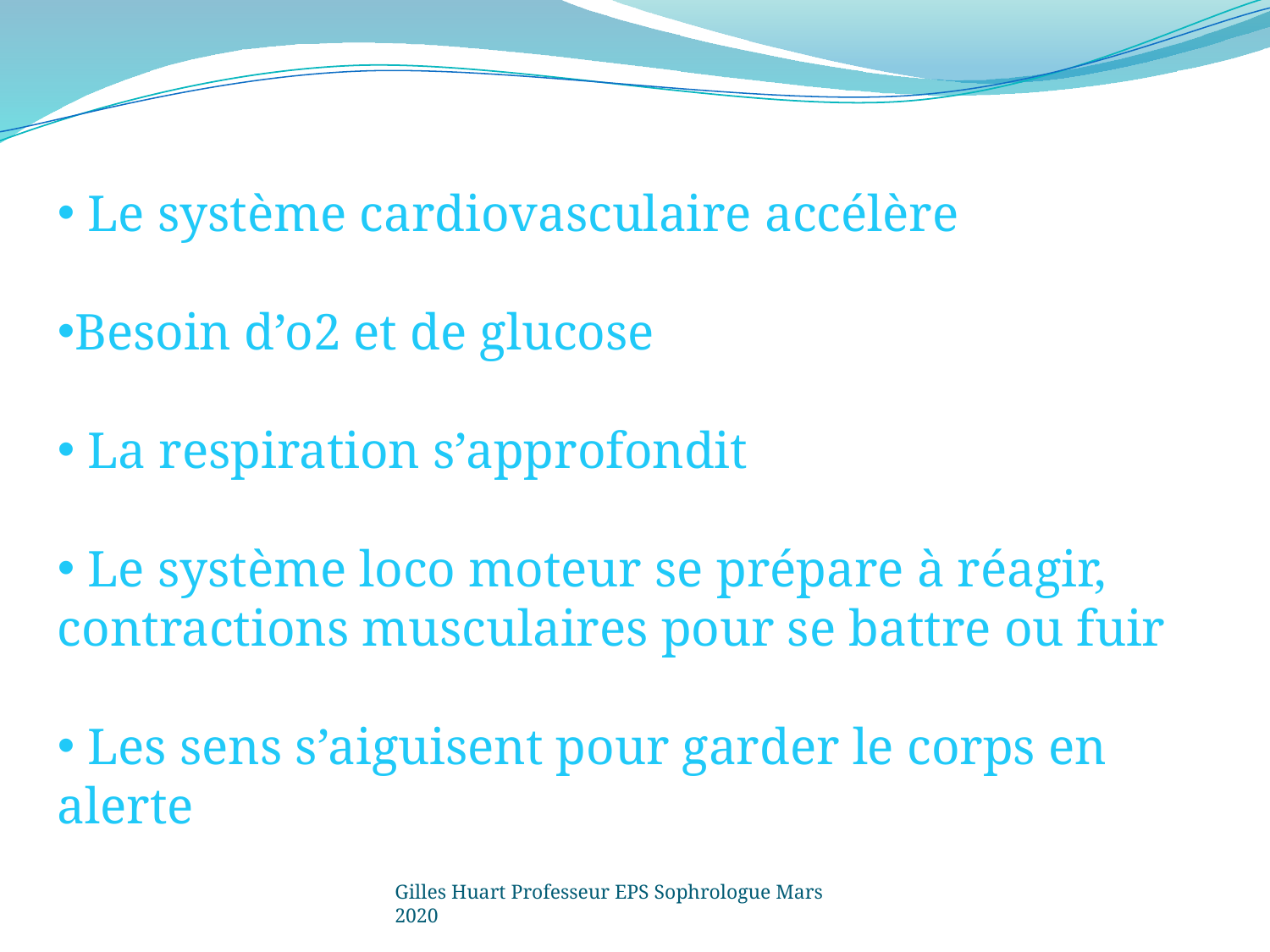

Le système cardiovasculaire accélère

Besoin d’o2 et de glucose

 La respiration s’approfondit

 Le système loco moteur se prépare à réagir, contractions musculaires pour se battre ou fuir

 Les sens s’aiguisent pour garder le corps en alerte

Gilles Huart Professeur EPS Sophrologue Mars 2020